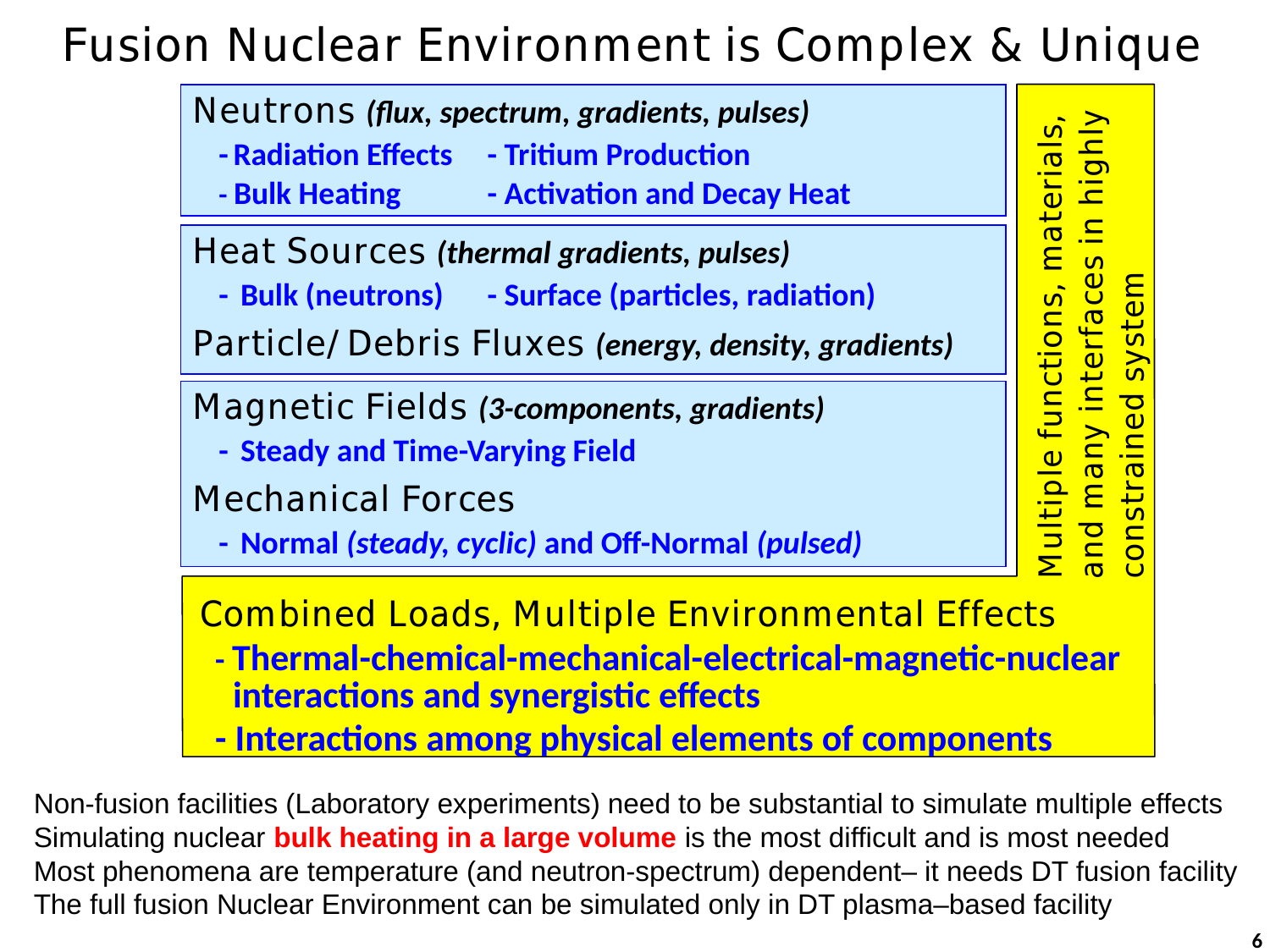

Fusion Nuclear Environment is Complex & Unique

Neutrons (flux, spectrum, gradients, pulses)
-	Radiation Effects 	- Tritium Production
- Bulk Heating	- Activation and Decay Heat
Heat Sources (thermal gradients, pulses)
-	 Bulk (neutrons)	- Surface (particles, radiation)
Particle/Debris Fluxes (energy, density, gradients)
Multiple functions, materials,
and many interfaces in highly
constrained system
Magnetic Fields (3-components, gradients)
-	 Steady and Time-Varying Field
Mechanical Forces
-	 Normal (steady, cyclic) and Off-Normal (pulsed)
Combined Loads, Multiple Environmental Effects
- Thermal-chemical-mechanical-electrical-magnetic-nuclear
interactions and synergistic effects
- Interactions among physical elements of components
Non-fusion facilities (Laboratory experiments) need to be substantial to simulate multiple effects
Simulating nuclear bulk heating in a large volume is the most difficult and is most needed
Most phenomena are temperature (and neutron-spectrum) dependent– it needs DT fusion facility
The full fusion Nuclear Environment can be simulated only in DT plasma–based facility
6